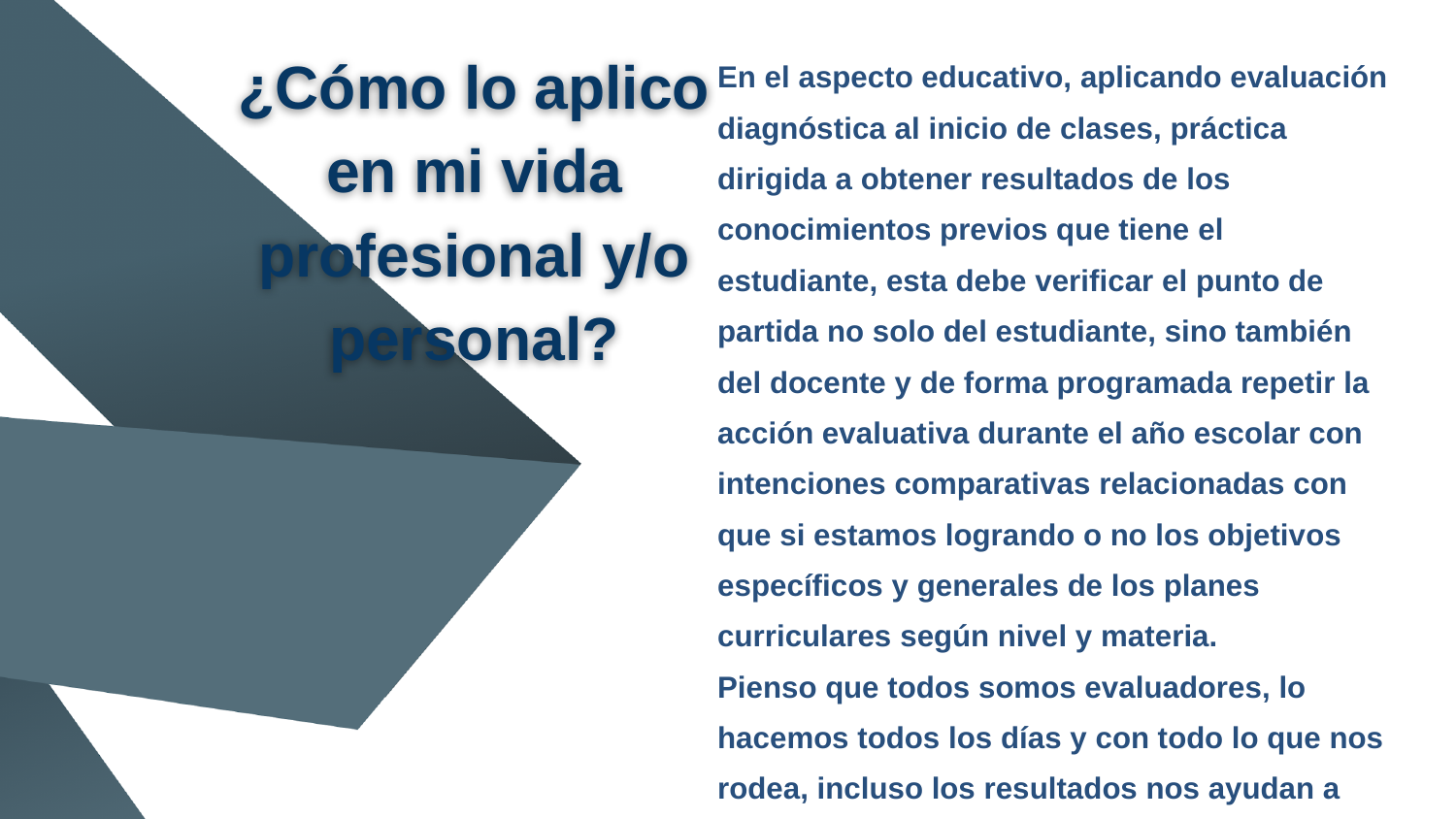

¿Cómo lo aplico en mi vida profesional y/o personal?
En el aspecto educativo, aplicando evaluación diagnóstica al inicio de clases, práctica dirigida a obtener resultados de los conocimientos previos que tiene el estudiante, esta debe verificar el punto de partida no solo del estudiante, sino también del docente y de forma programada repetir la acción evaluativa durante el año escolar con intenciones comparativas relacionadas con que si estamos logrando o no los objetivos específicos y generales de los planes curriculares según nivel y materia.
Pienso que todos somos evaluadores, lo hacemos todos los días y con todo lo que nos rodea, incluso los resultados nos ayudan a dejar de hacer algunas cosas, o a seguir con ellas, aunque es muy difícil a veces dejar ciertos hábitos o lo peor de todo...evaluarnos a nosotros mismos.

.